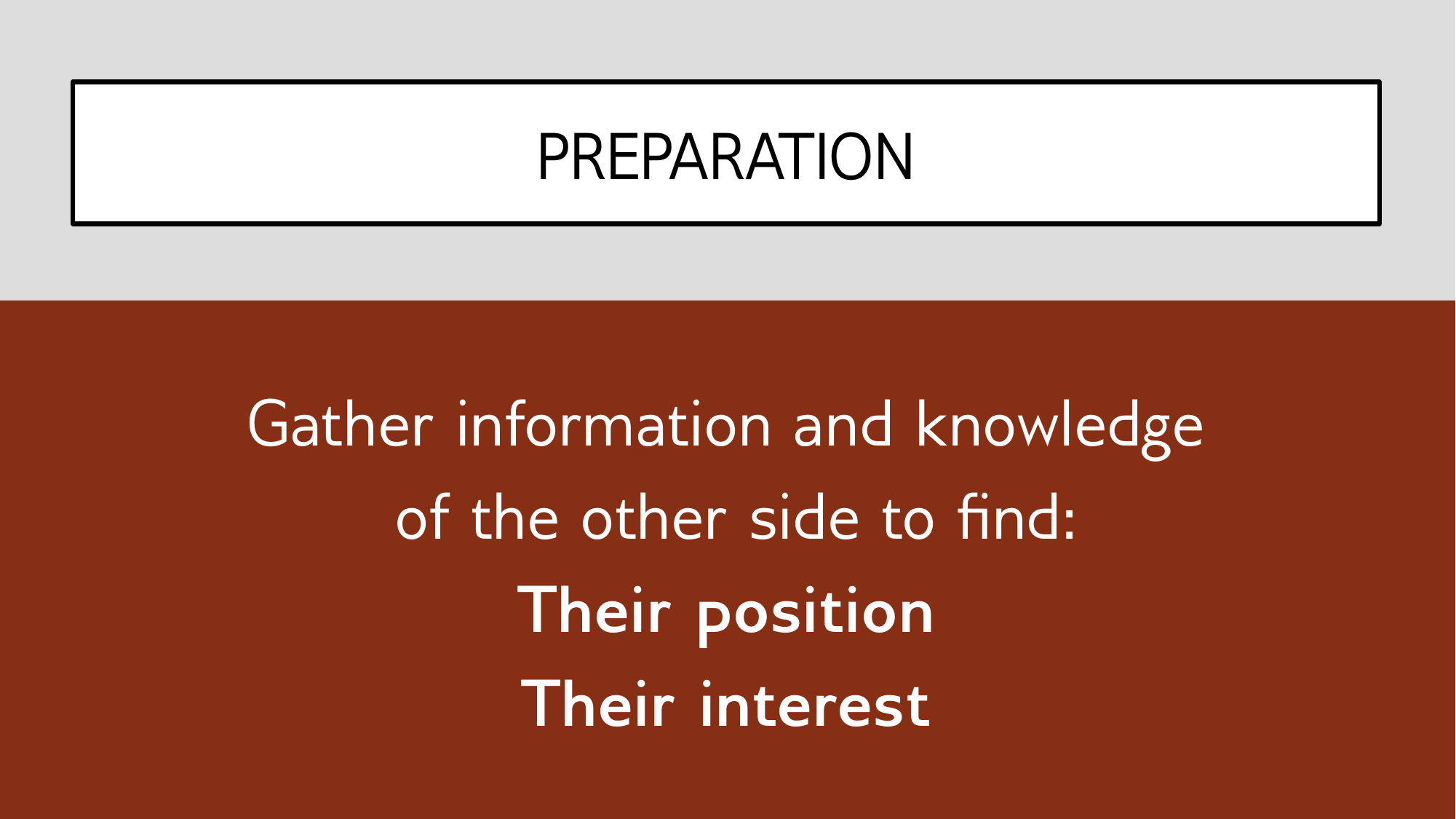

Gather information and knowledge
 of the other side to find:
Their position
Their interest